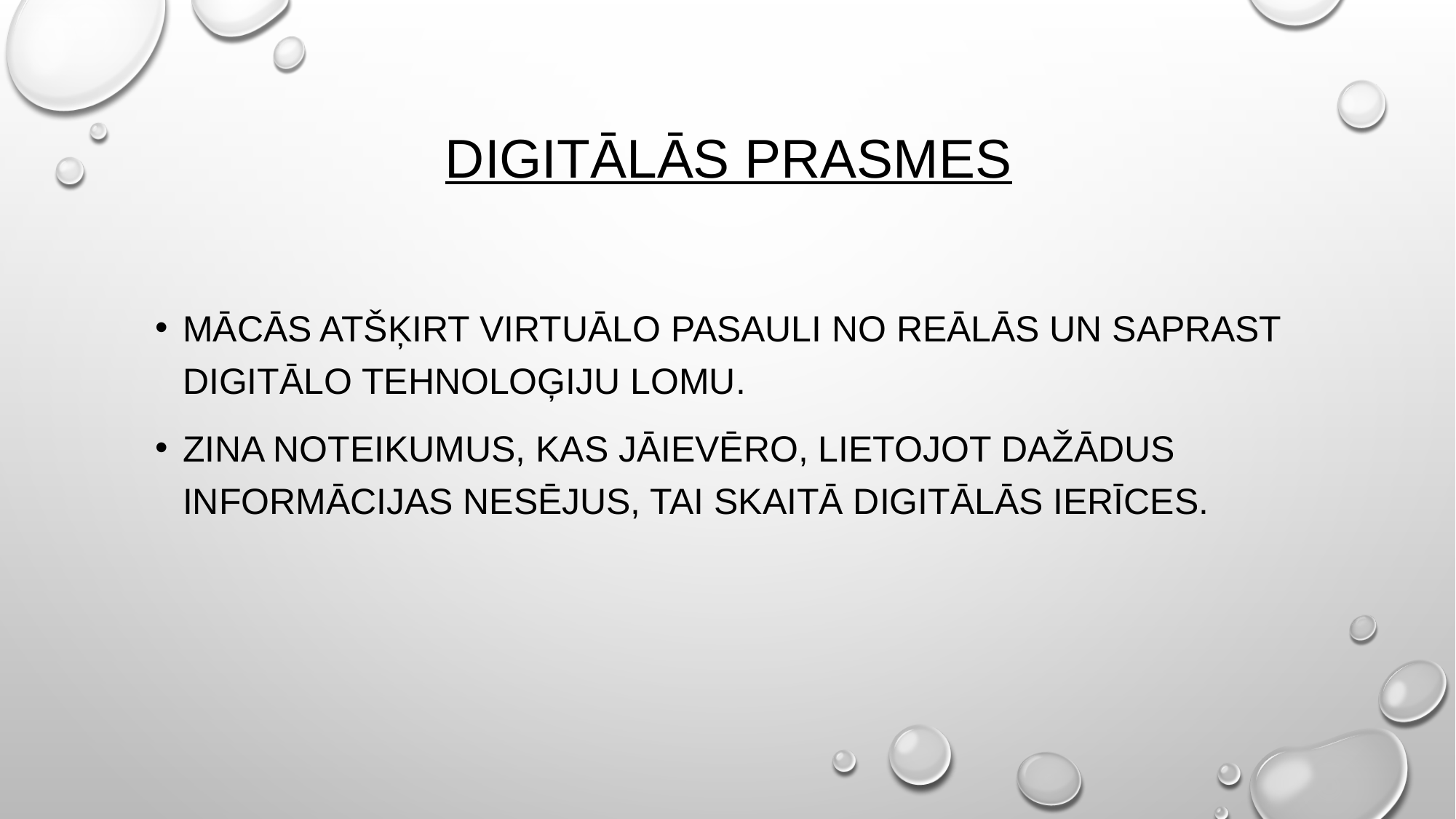

# Digitālās prasmes
Mācās atšķirt virtuālo pasauli no reālās un saprast digitālo tehnoloģiju lomu.
Zina noteikumus, kas jāievēro, lietojot dažādus informācijas nesējus, tai skaitā digitālās ierīces.